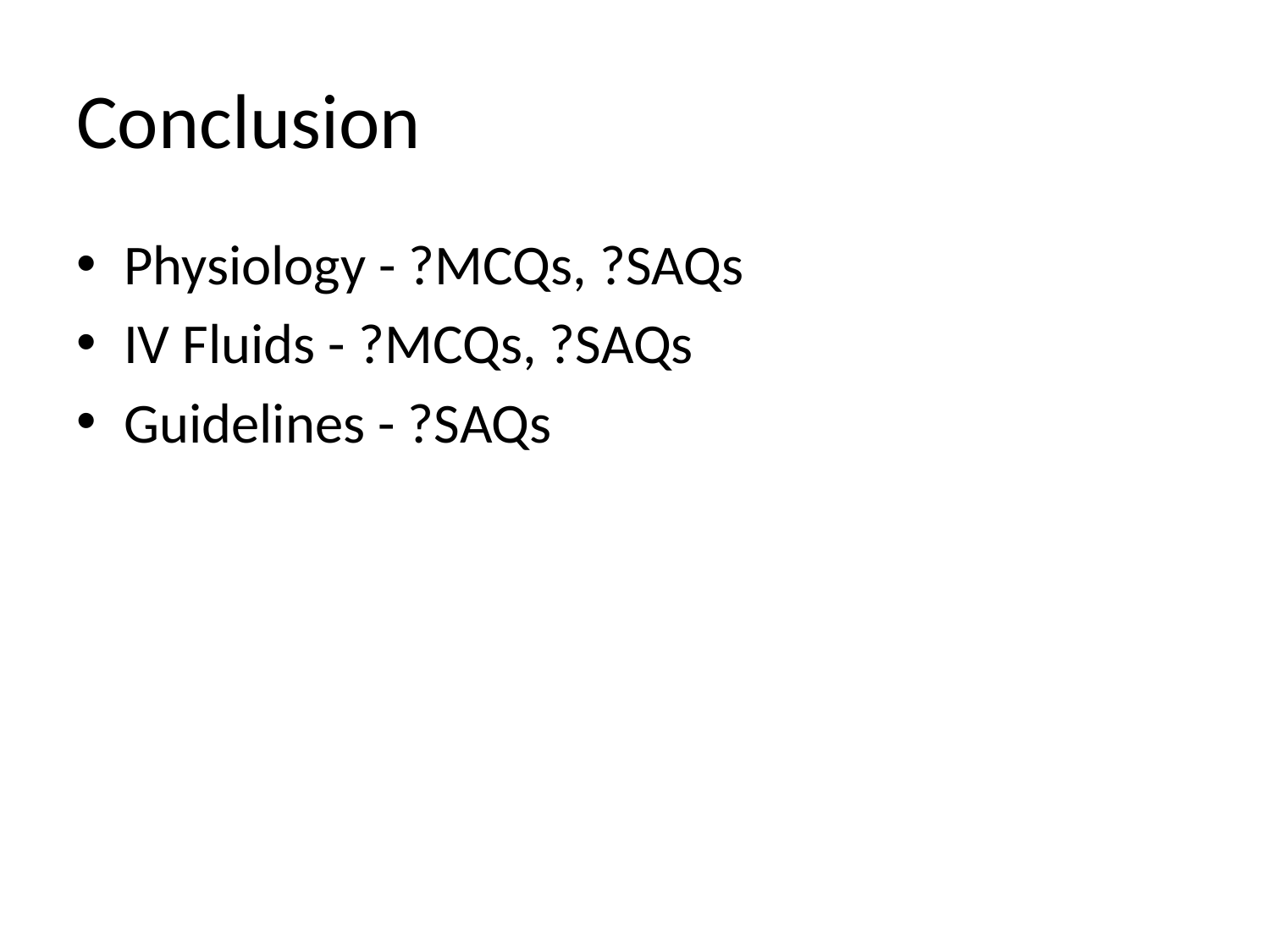

# Conclusion
Physiology - ?MCQs, ?SAQs
IV Fluids - ?MCQs, ?SAQs
Guidelines - ?SAQs